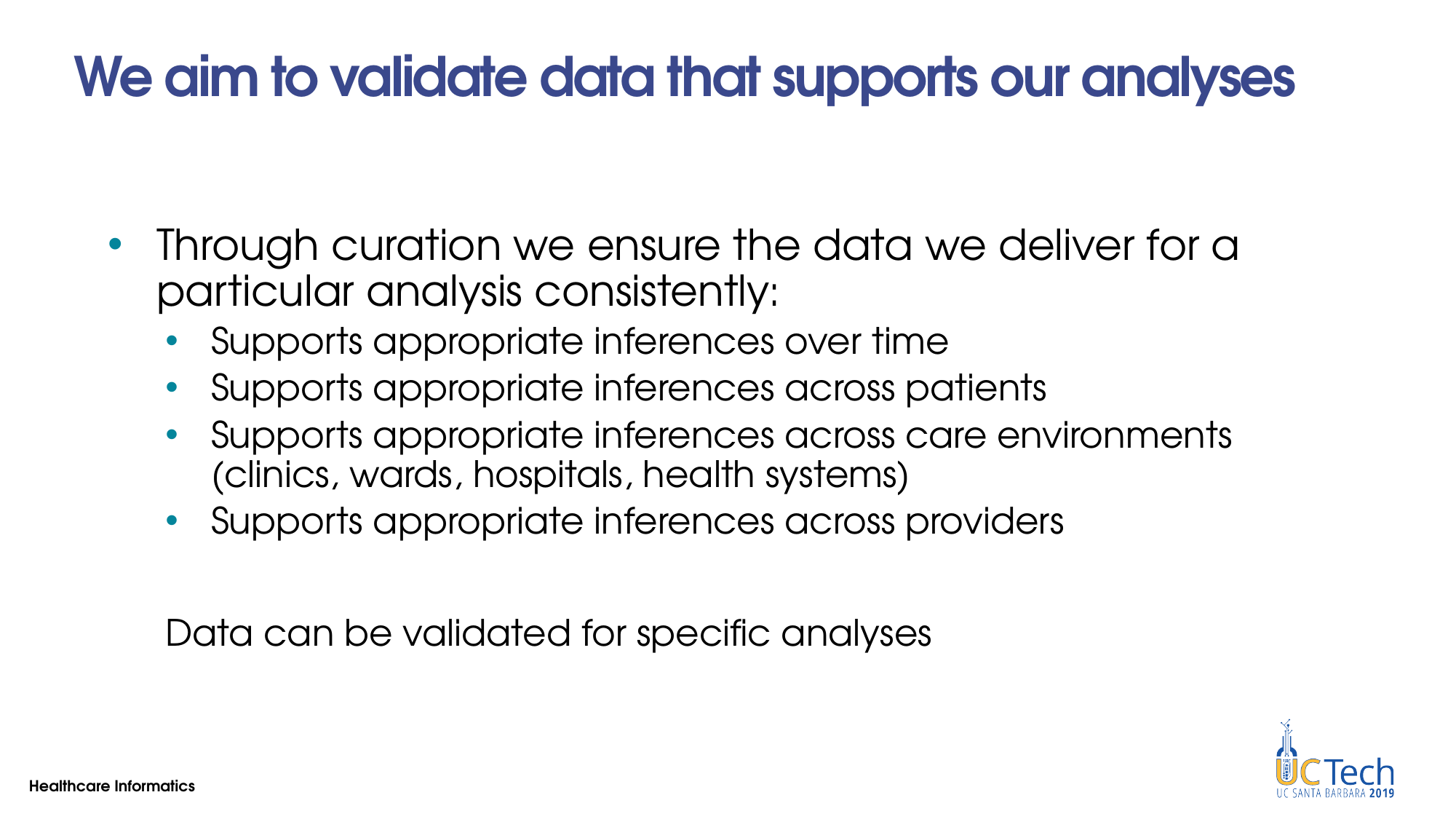

# We aim to validate data that supports our analyses
Through curation we ensure the data we deliver for a particular analysis consistently:
Supports appropriate inferences over time
Supports appropriate inferences across patients
Supports appropriate inferences across care environments (clinics, wards, hospitals, health systems)
Supports appropriate inferences across providers

Data can be validated for specific analyses